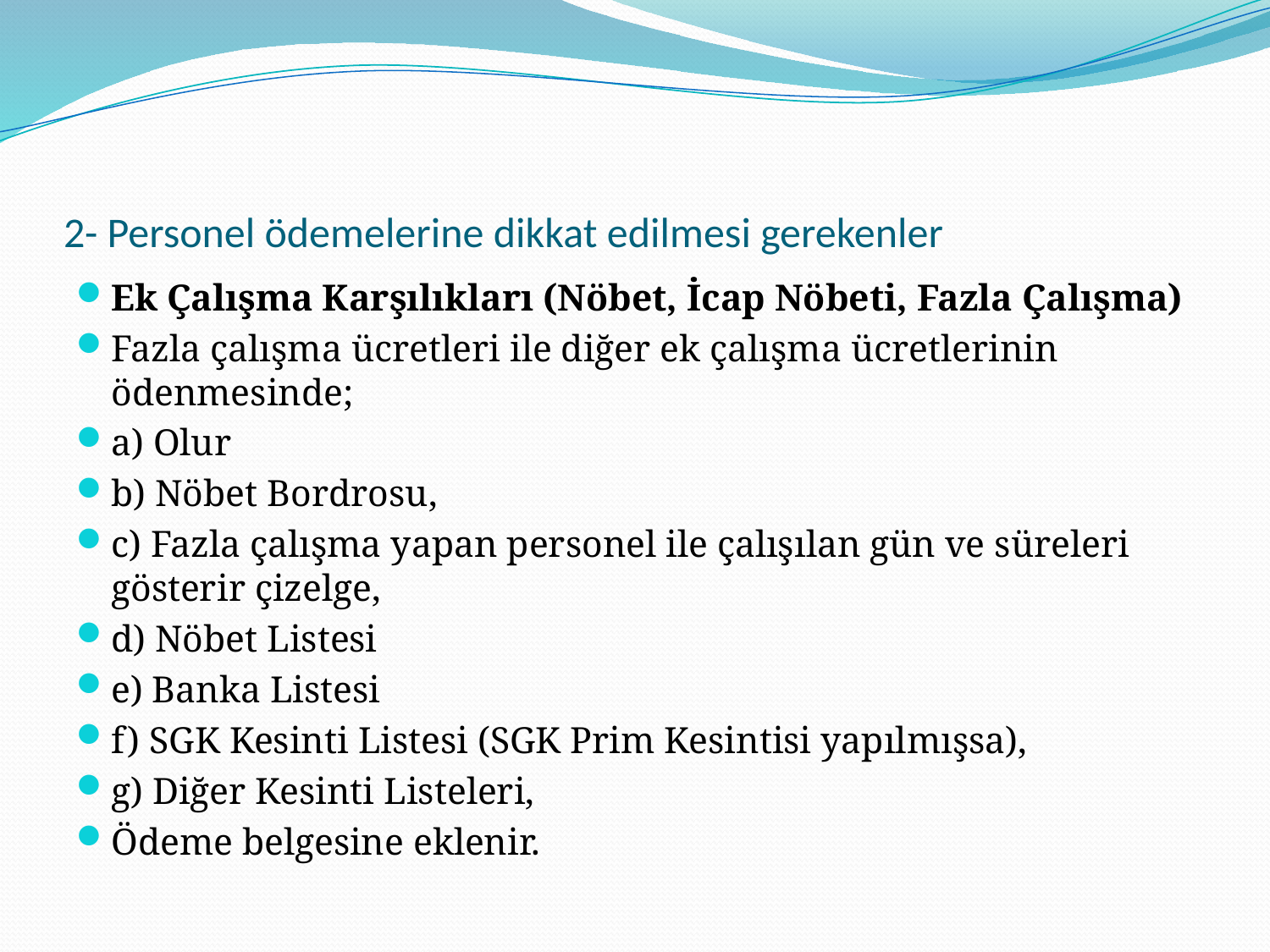

# 2- Personel ödemelerine dikkat edilmesi gerekenler
Ek Çalışma Karşılıkları (Nöbet, İcap Nöbeti, Fazla Çalışma)
Fazla çalışma ücretleri ile diğer ek çalışma ücretlerinin ödenmesinde;
a) Olur
b) Nöbet Bordrosu,
c) Fazla çalışma yapan personel ile çalışılan gün ve süreleri gösterir çizelge,
d) Nöbet Listesi
e) Banka Listesi
f) SGK Kesinti Listesi (SGK Prim Kesintisi yapılmışsa),
g) Diğer Kesinti Listeleri,
Ödeme belgesine eklenir.